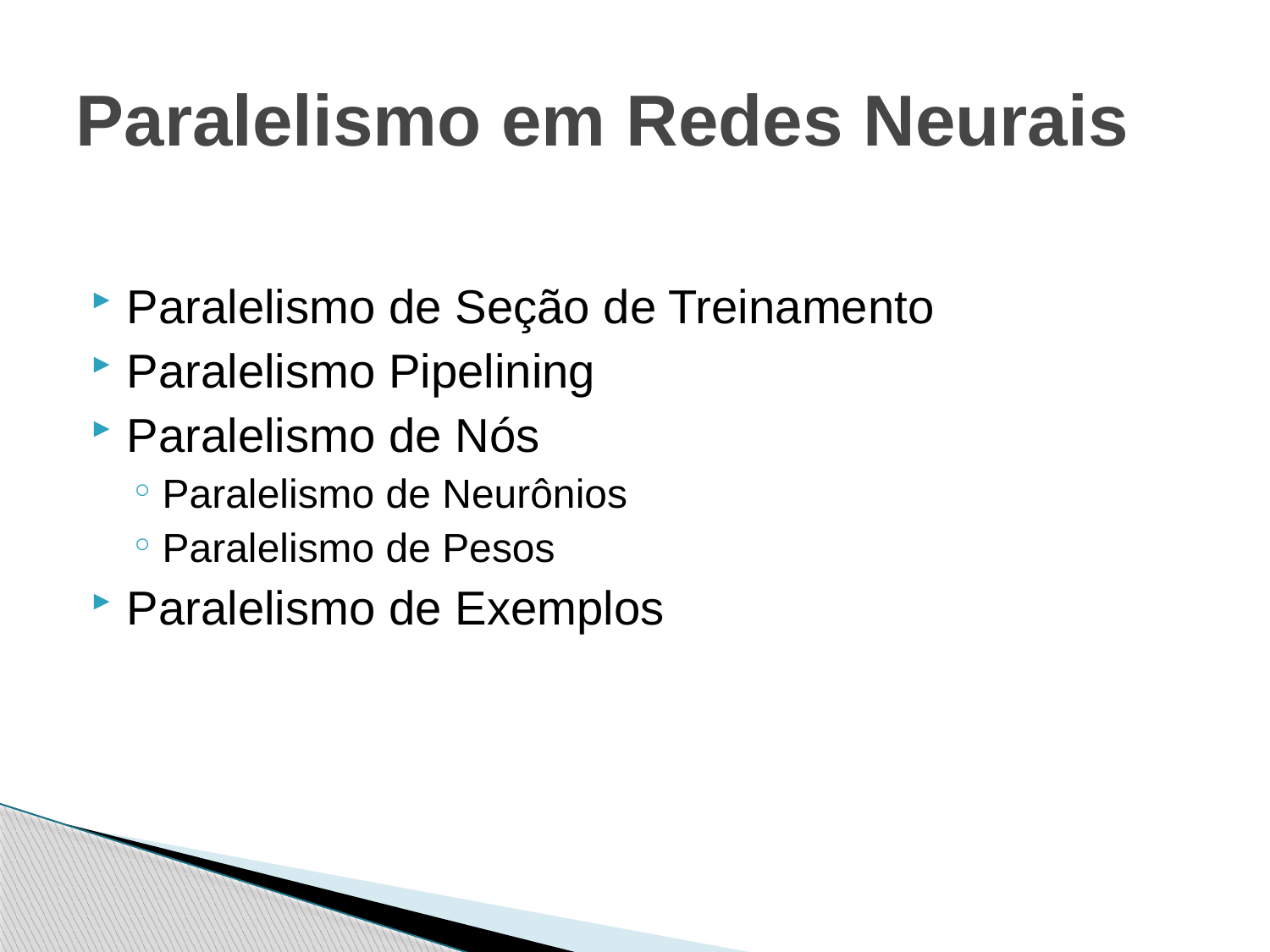

# Paralelismo em Redes Neurais

Paralelismo de Seção de Treinamento
Paralelismo Pipelining
Paralelismo de Nós
Paralelismo de Neurônios
Paralelismo de Pesos
Paralelismo de Exemplos